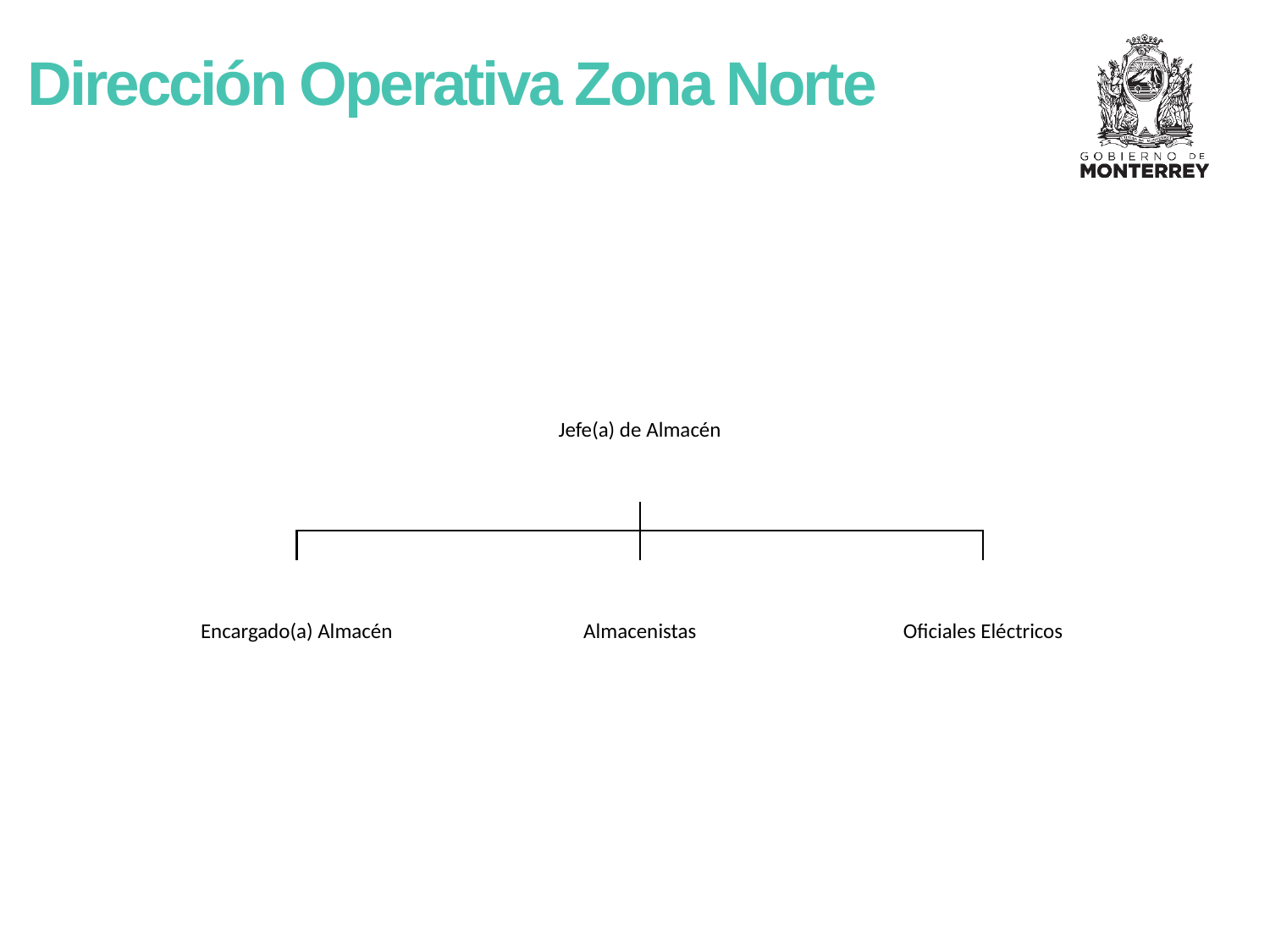

Dirección Operativa Zona Norte
Jefe(a) de Almacén
Encargado(a) Almacén
Almacenistas
Oficiales Eléctricos